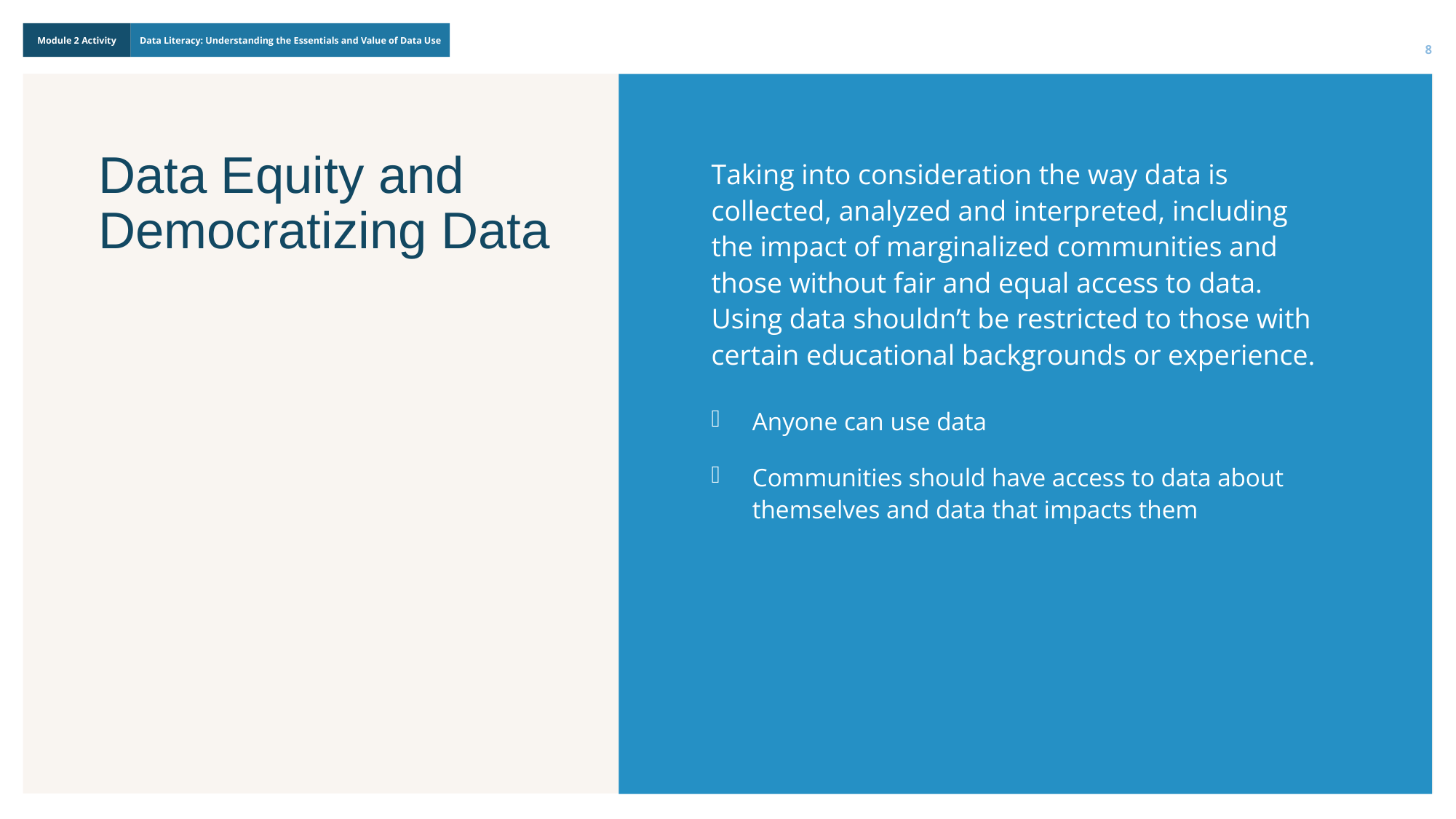

8
# Data Equity and Democratizing Data
Taking into consideration the way data is collected, analyzed and interpreted, including the impact of marginalized communities and those without fair and equal access to data. Using data shouldn’t be restricted to those with certain educational backgrounds or experience.
Anyone can use data
Communities should have access to data about themselves and data that impacts them